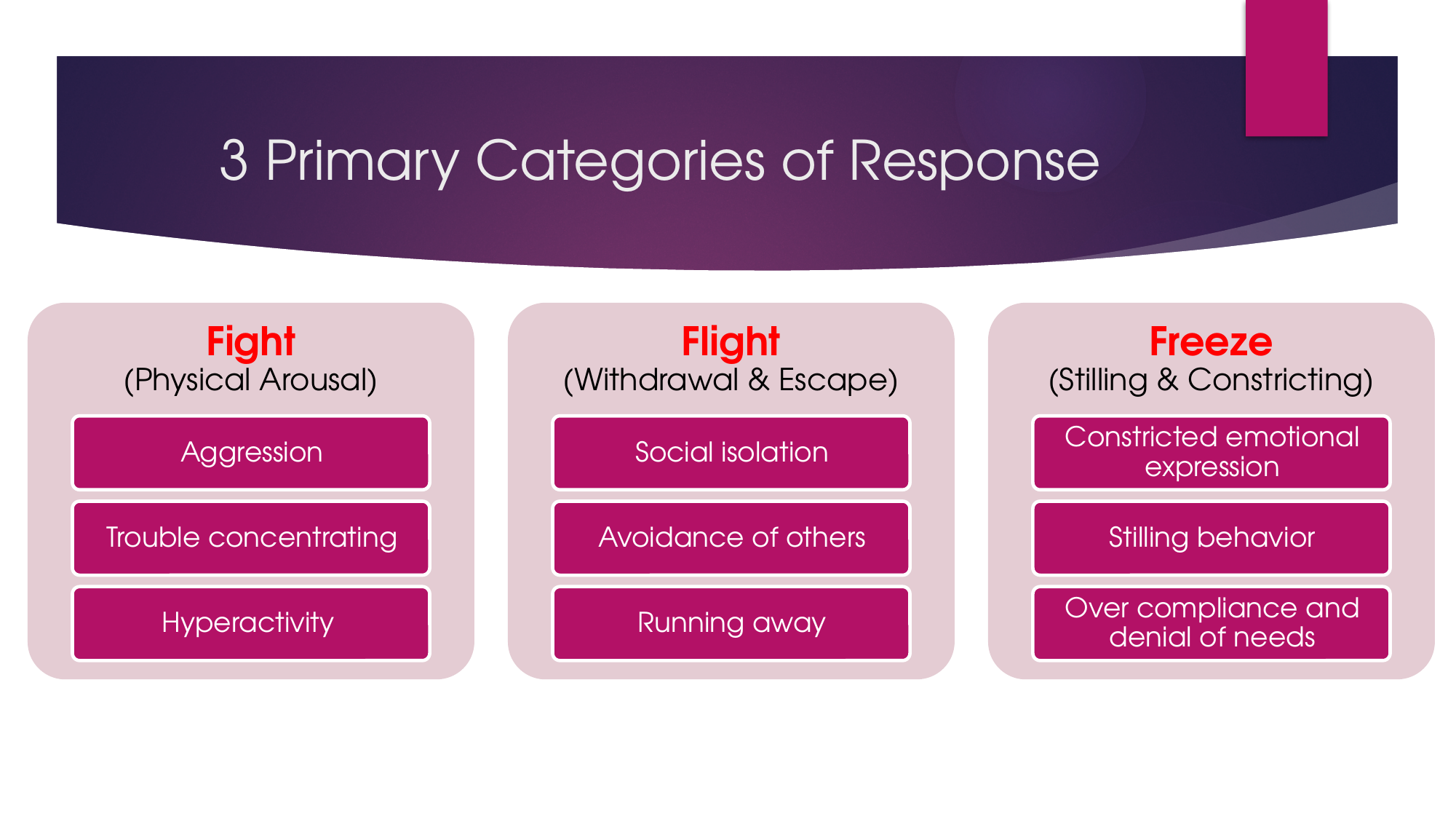

# 3 Primary Categories of Response
Fight
(Physical Arousal)
Aggression
Trouble concentrating
Hyperactivity
Flight
(Withdrawal & Escape)
Social isolation
Avoidance of others
Running away
Freeze
(Stilling & Constricting)
Constricted emotional expression
Stilling behavior
Over compliance and denial of needs